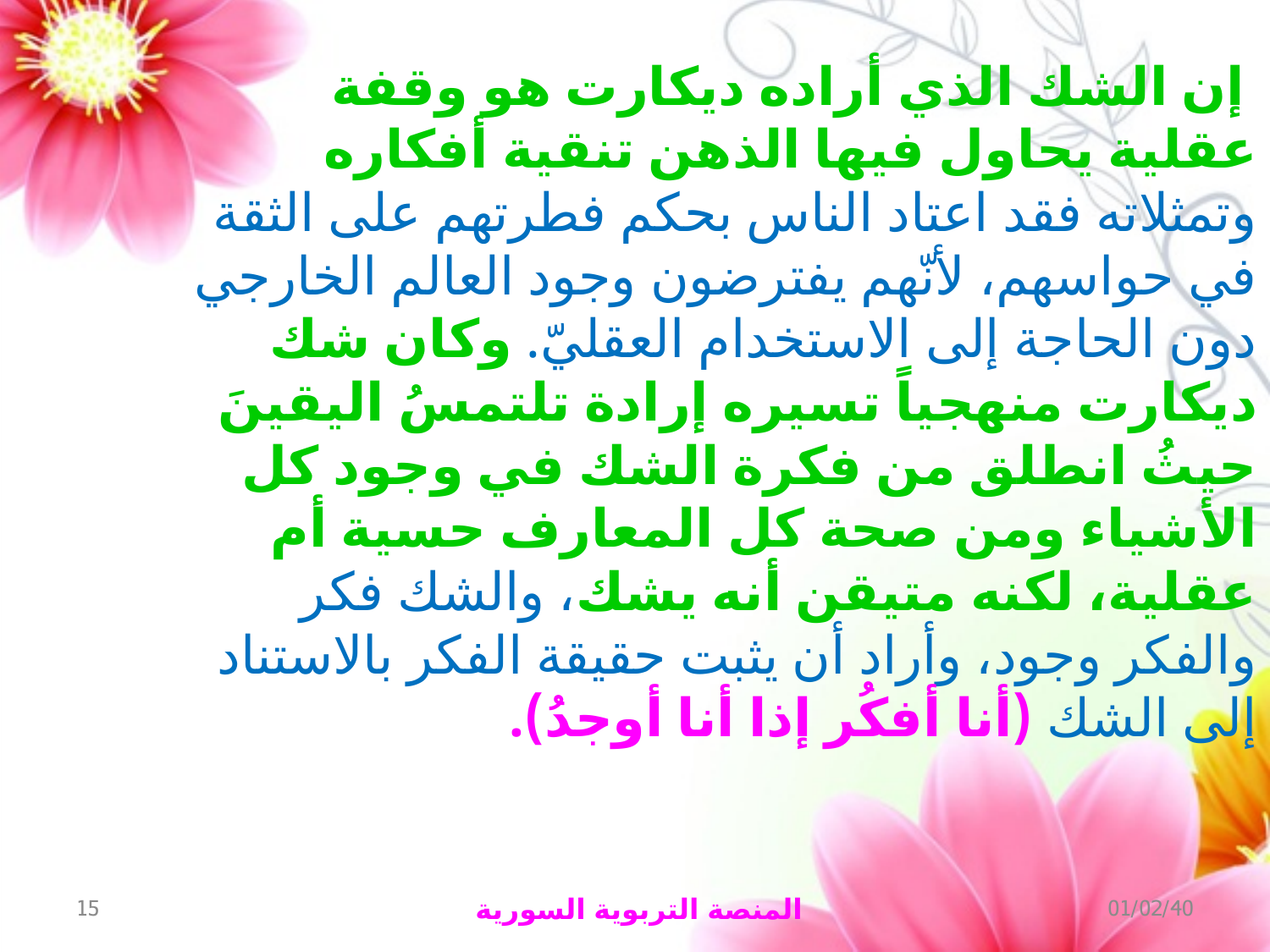

إن الشك الذي أراده ديكارت هو وقفة عقلية يحاول فيها الذهن تنقية أفكاره وتمثلاته فقد اعتاد الناس بحكم فطرتهم على الثقة في حواسهم، لأنّهم يفترضون وجود العالم الخارجي دون الحاجة إلى الاستخدام العقليّ. وكان شك ديكارت منهجياً تسيره إرادة تلتمسُ اليقينَ حيثُ انطلق من فكرة الشك في وجود كل الأشياء ومن صحة كل المعارف حسية أم عقلية، لكنه متيقن أنه يشك، والشك فكر والفكر وجود، وأراد أن يثبت حقيقة الفكر بالاستناد إلى الشك (أنا أفكُر إذا أنا أوجدُ).

15
المنصة التربوية السورية
01/02/40